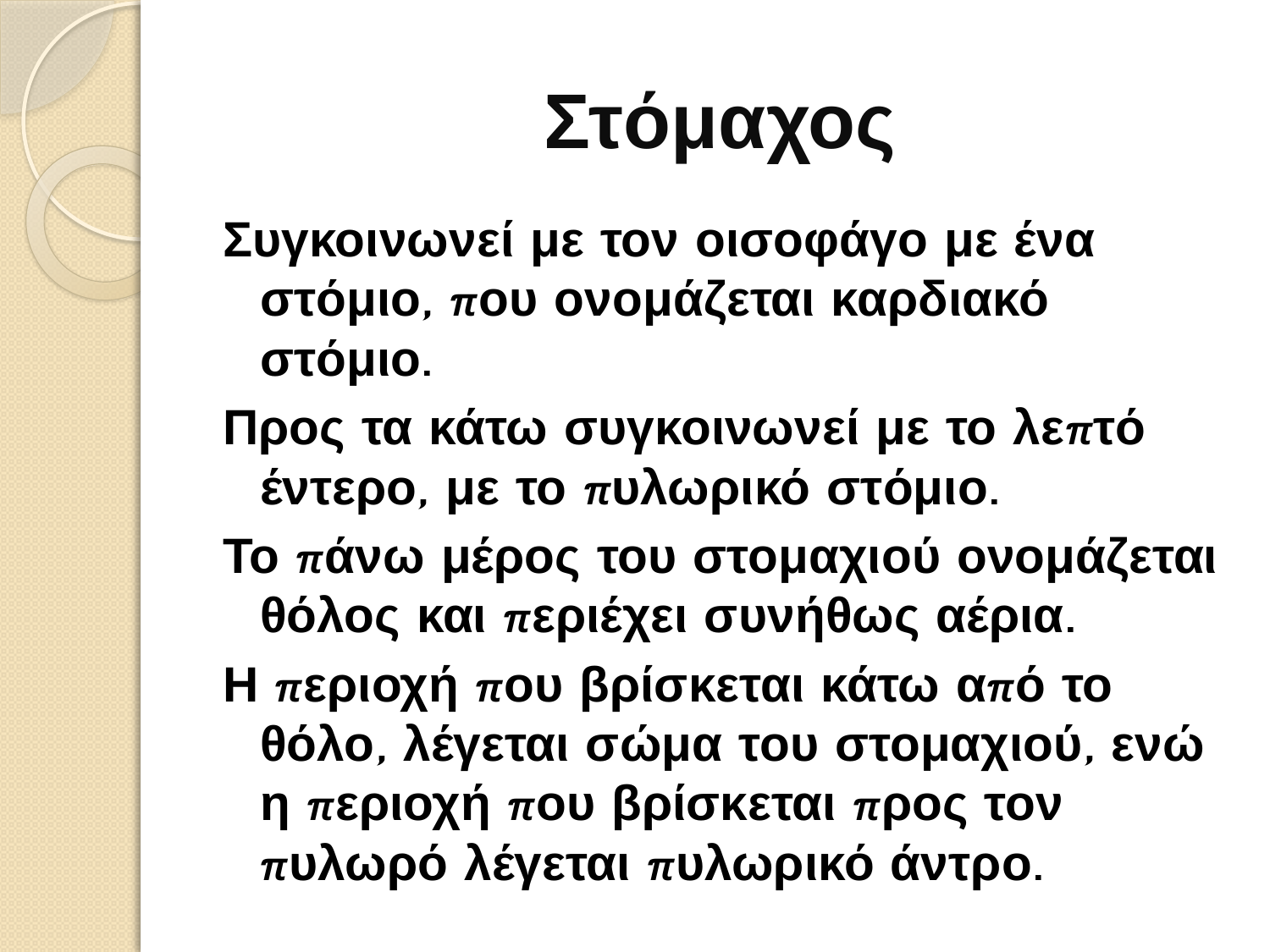

# Στόμαχος
Συγκοινωνεί με τον οισοφάγο με ένα στόμιο, που ονομάζεται καρδιακό στόμιο.
Προς τα κάτω συγκοινωνεί με το λεπτό έντερο, με το πυλωρικό στόμιο.
Το πάνω μέρος του στομαχιού ονομάζεται θόλος και περιέχει συνήθως αέρια.
Η περιοχή που βρίσκεται κάτω από το θόλο, λέγεται σώμα του στομαχιού, ενώ η περιοχή που βρίσκεται προς τον πυλωρό λέγεται πυλωρικό άντρο.